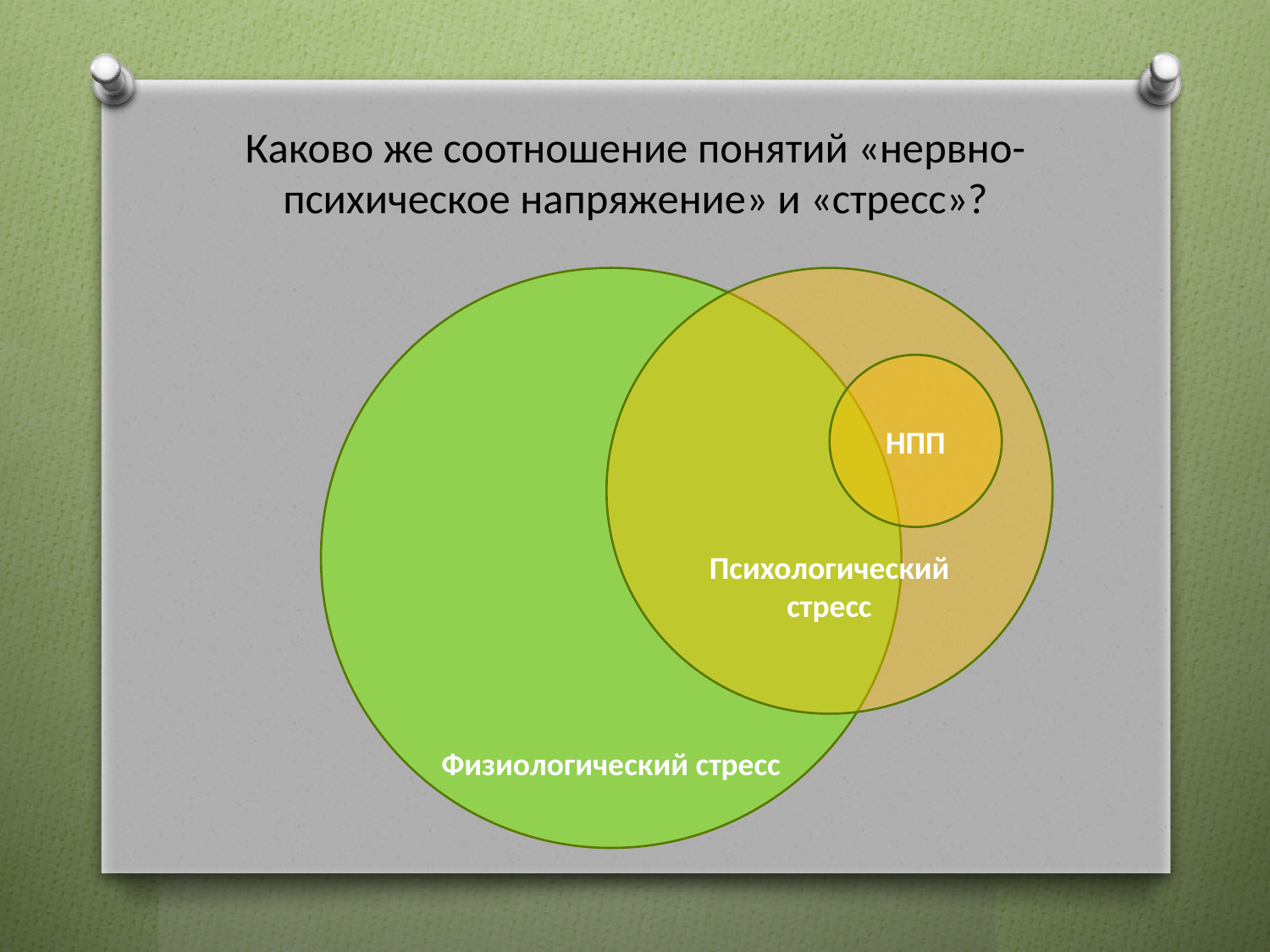

# Каково же соотношение понятий «нервно-психическое напряжение» и «стресс»?

Физиологический стресс

Психологический стресс
НПП